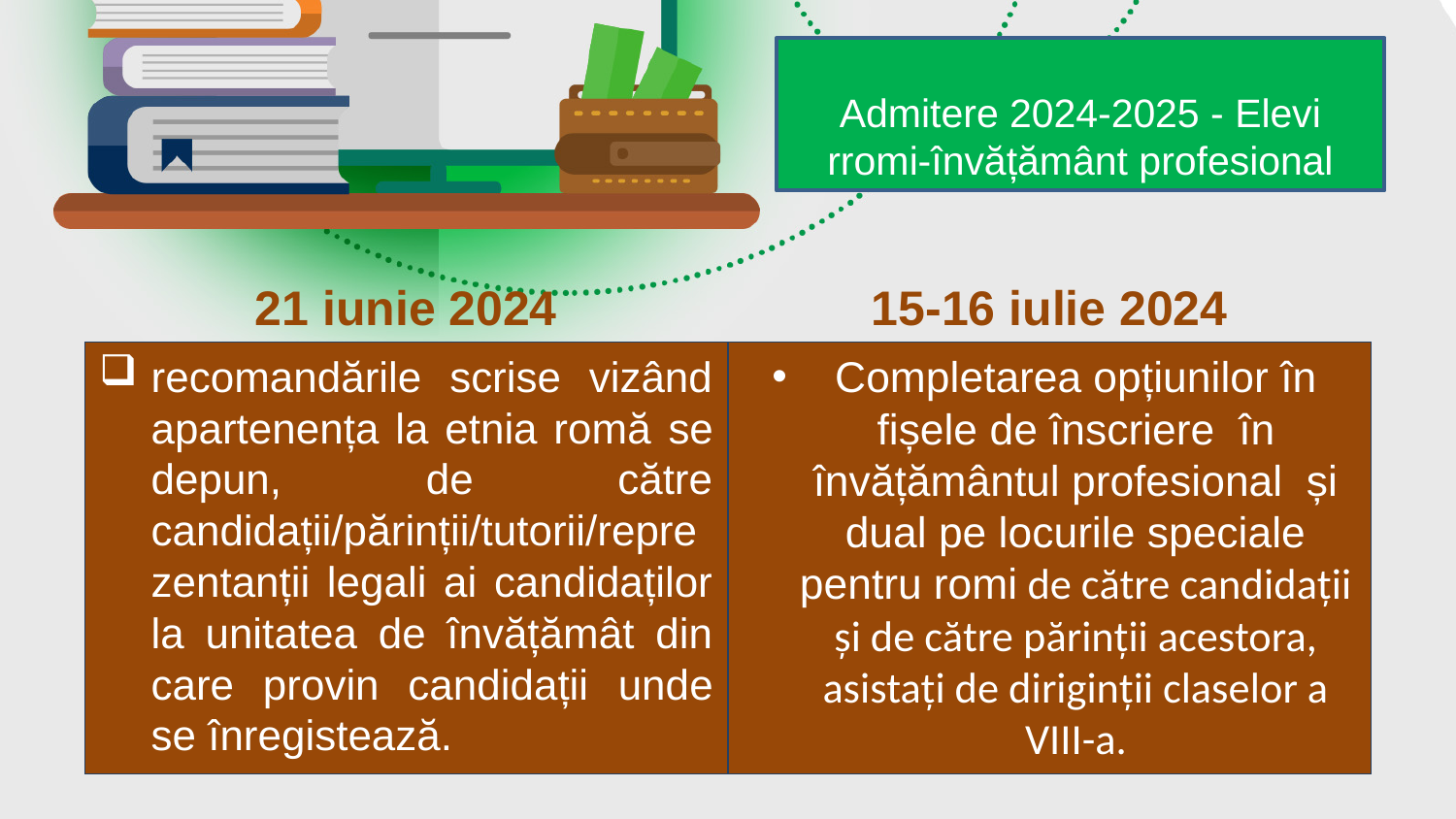

Admitere 2024-2025 - Elevi rromi-învățământ profesional
21 iunie 2024
15-16 iulie 2024
recomandările scrise vizând apartenența la etnia romă se depun, de către candidații/părinții/tutorii/reprezentanții legali ai candidaților la unitatea de învățămât din care provin candidații unde se înregistează.
Completarea opțiunilor în fișele de înscriere  în învățământul profesional  și dual pe locurile speciale pentru romi de către candidații și de către părinții acestora, asistați de diriginții claselor a VIII-a.